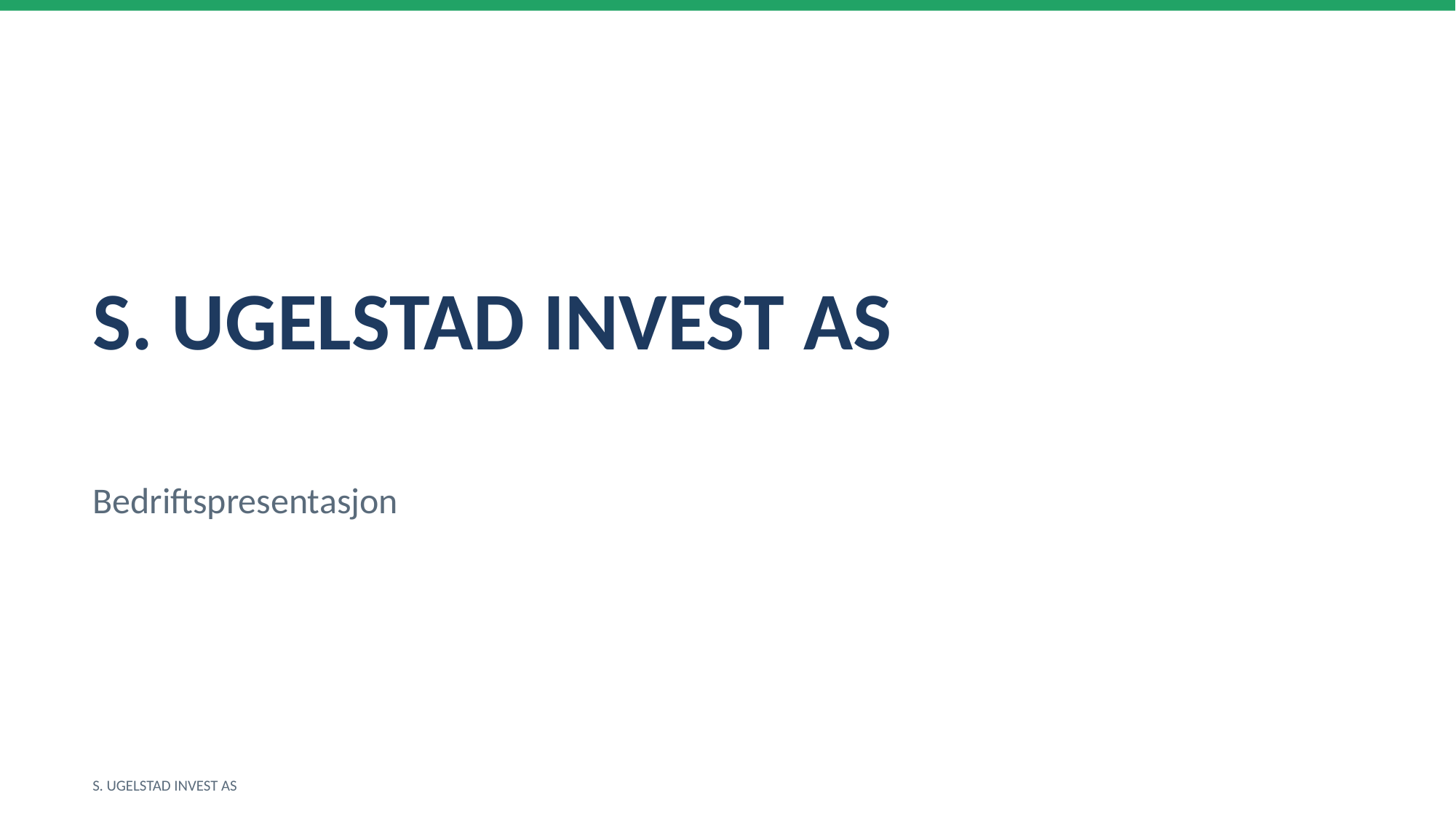

S. UGELSTAD INVEST AS
Bedriftspresentasjon
S. UGELSTAD INVEST AS